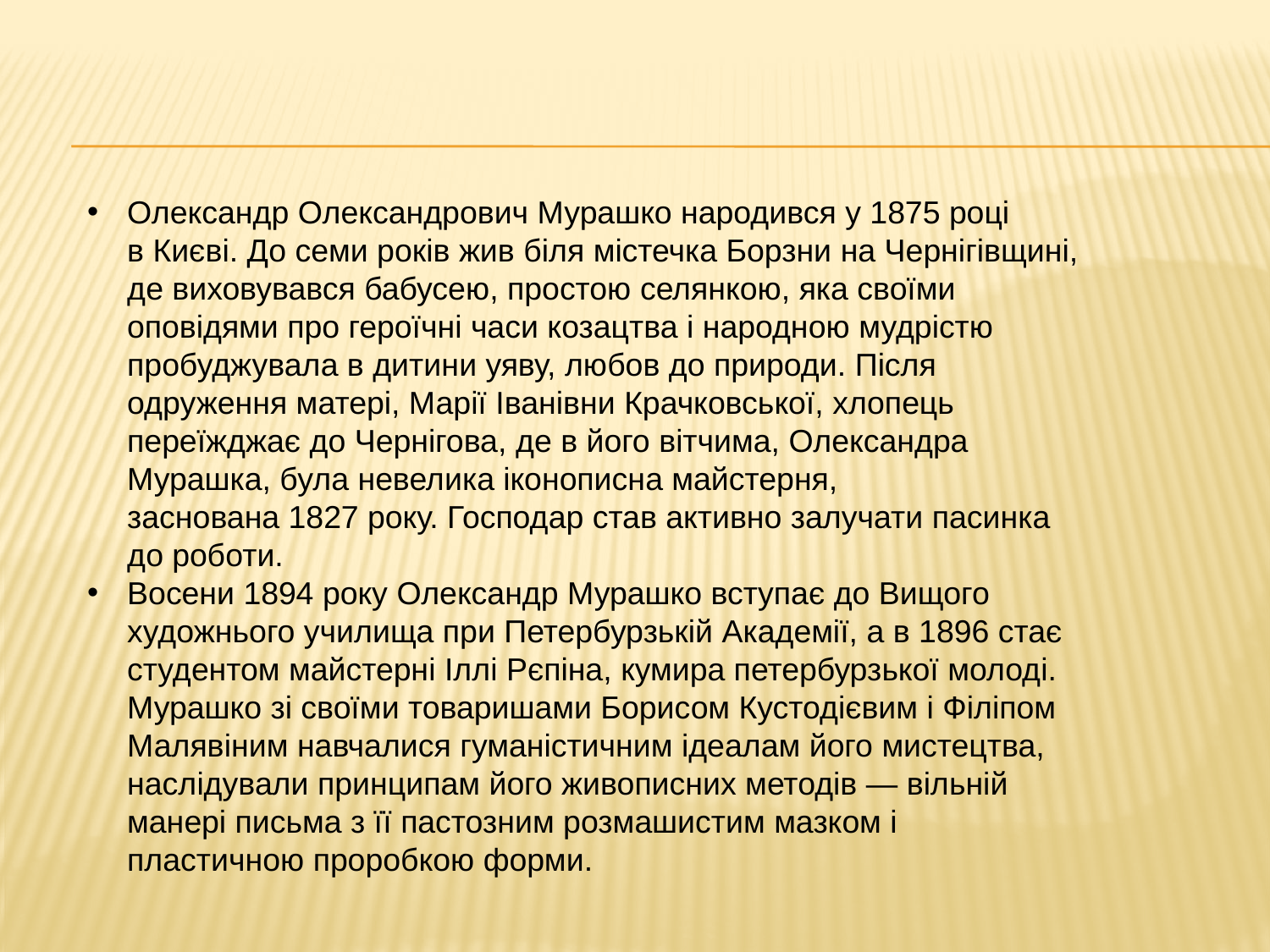

Олександр Олександрович Мурашко народився у 1875 році в Києві. До семи років жив біля містечка Борзни на Чернігівщині, де виховувався бабусею, простою селянкою, яка своїми оповідями про героїчні часи козацтва і народною мудрістю пробуджувала в дитини уяву, любов до природи. Після одруження матері, Марії Іванівни Крачковської, хлопець переїжджає до Чернігова, де в його вітчима, Олександра Мурашка, була невелика іконописна майстерня, заснована 1827 року. Господар став активно залучати пасинка до роботи.
Восени 1894 року Олександр Мурашко вступає до Вищого художнього училища при Петербурзькій Академії, а в 1896 стає студентом майстерні Іллі Рєпіна, кумира петербурзької молоді. Мурашко зі своїми товаришами Борисом Кустодієвим і Філіпом Малявіним навчалися гуманістичним ідеалам його мистецтва, наслідували принципам його живописних методів — вільній манері письма з її пастозним розмашистим мазком і пластичною проробкою форми.